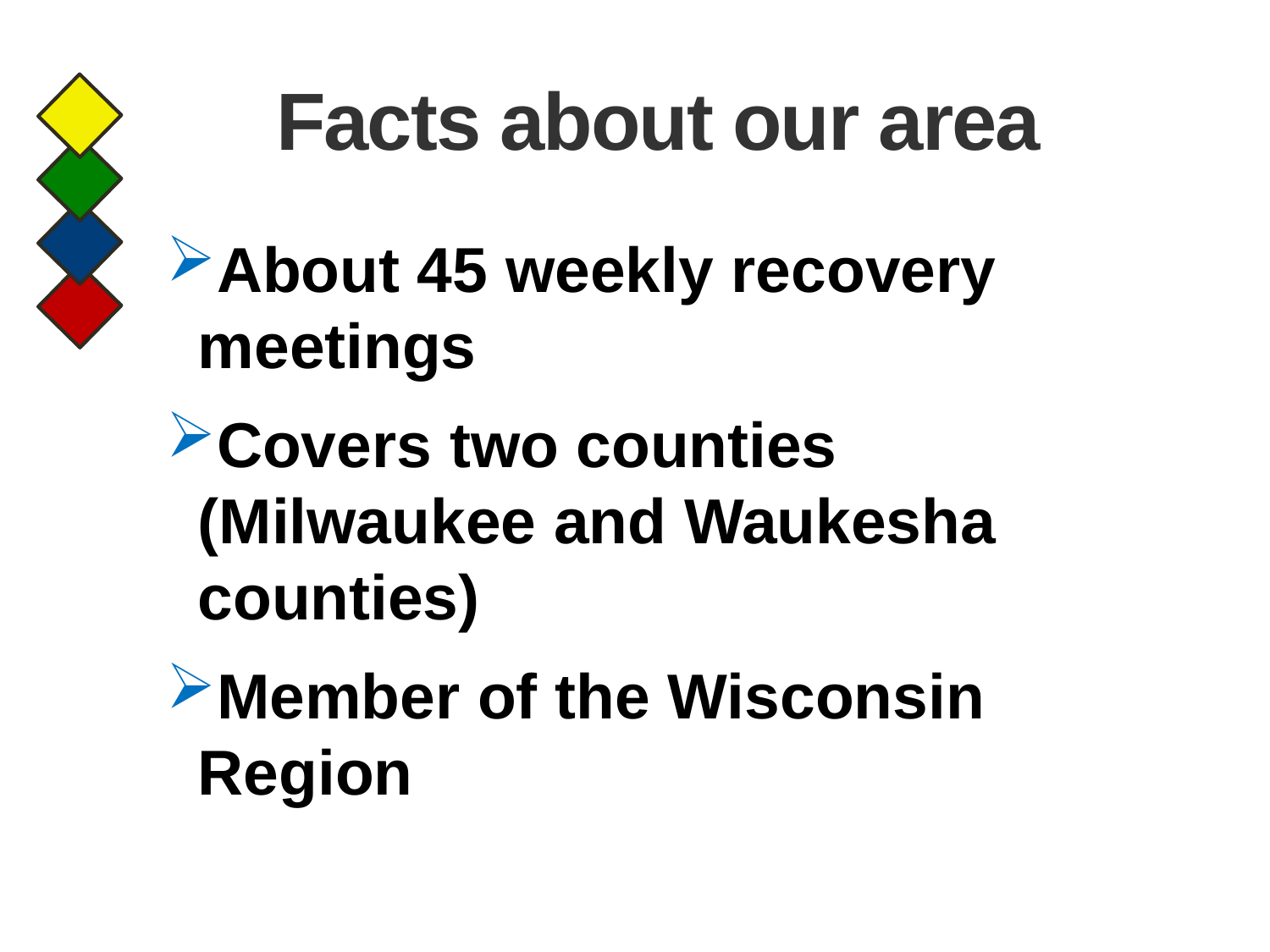

# Facts about our area
About 45 weekly recovery meetings
Covers two counties (Milwaukee and Waukesha counties)
Member of the Wisconsin Region